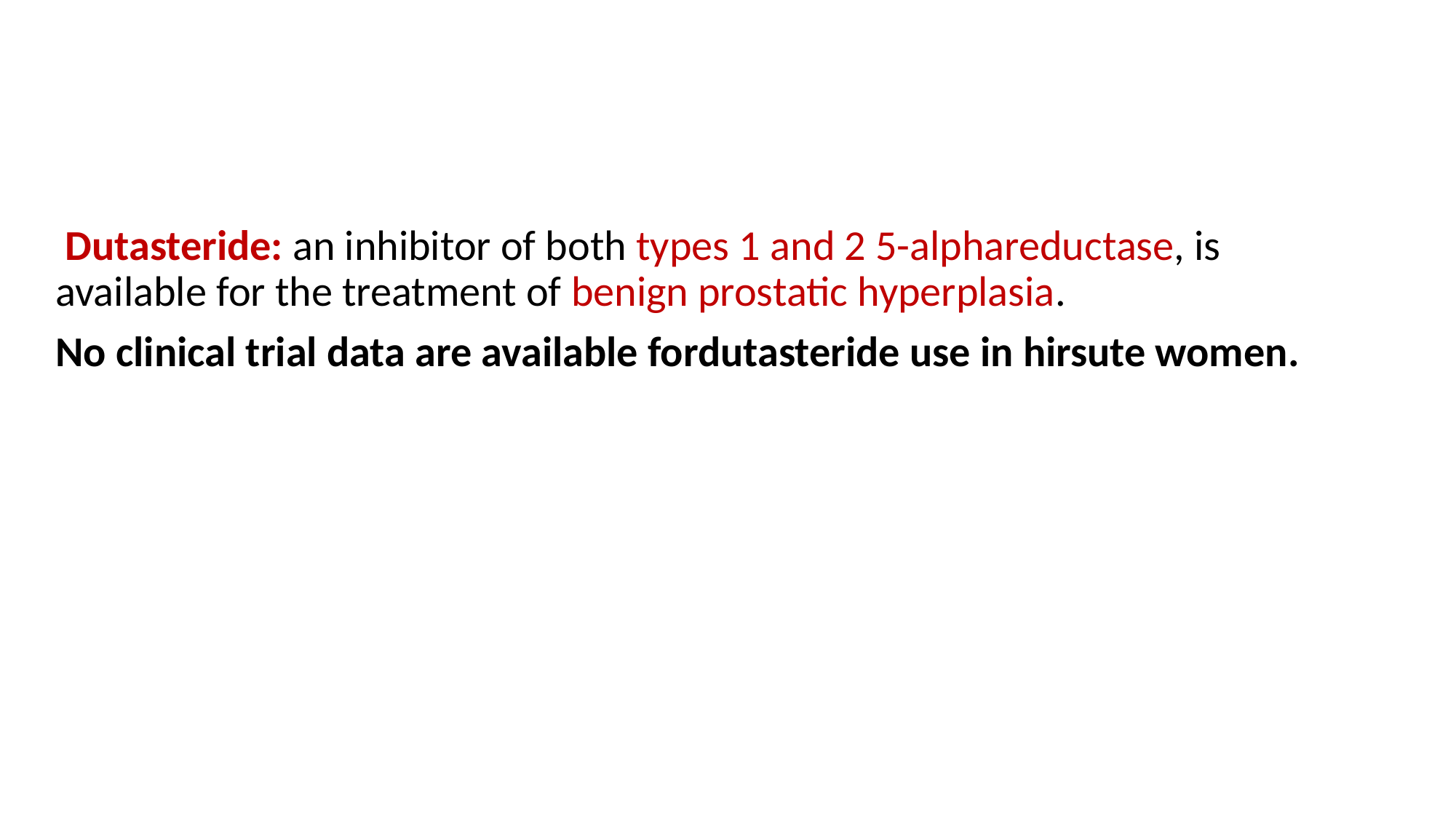

#
 Dutasteride: an inhibitor of both types 1 and 2 5-alphareductase, is available for the treatment of benign prostatic hyperplasia.
No clinical trial data are available fordutasteride use in hirsute women.